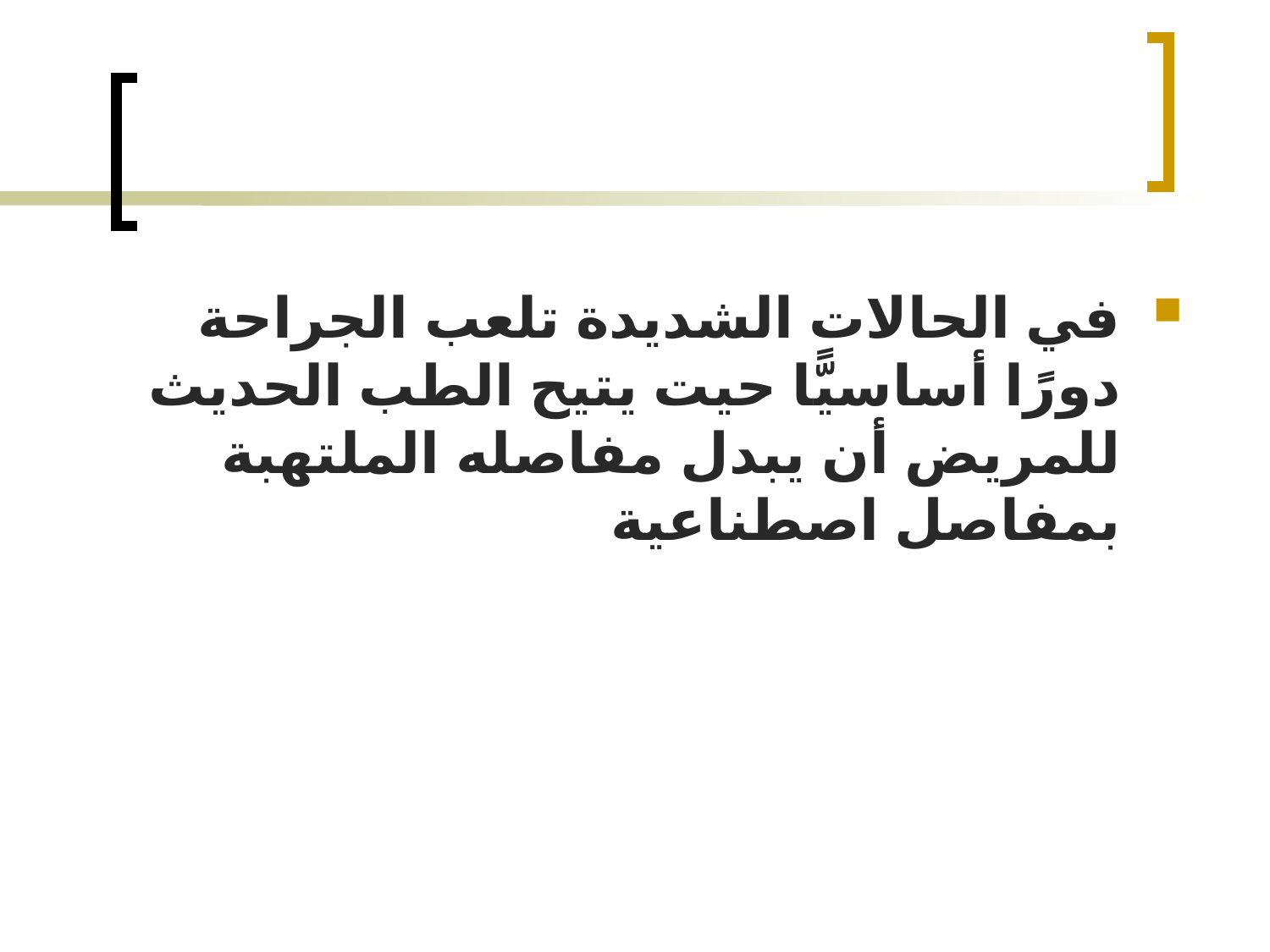

#
في الحالات الشديدة تلعب الجراحة دورًا أساسيًّا حيت يتيح الطب الحديث للمريض أن يبدل مفاصله الملتهبة بمفاصل اصطناعية